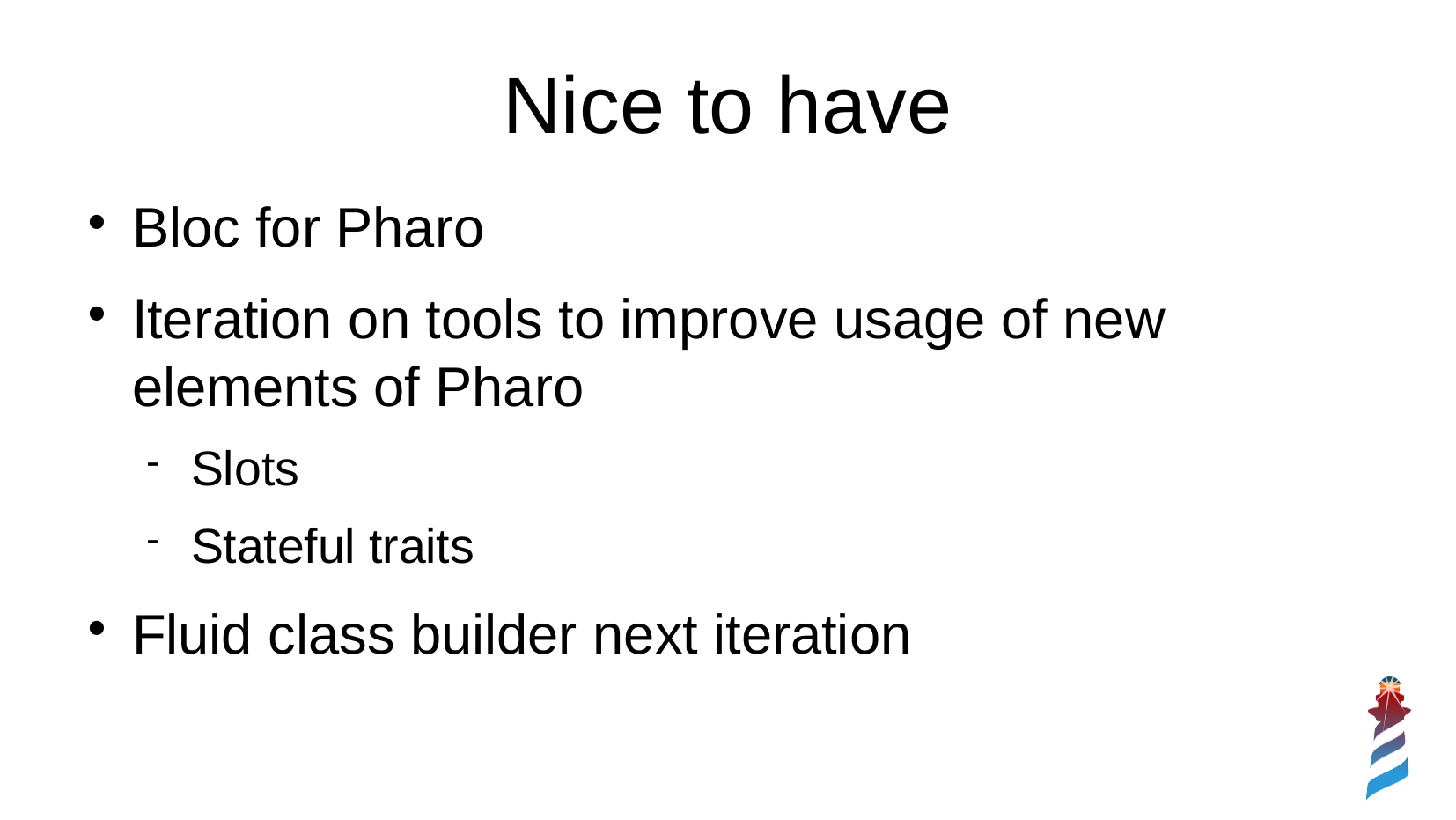

Nice to have
Bloc for Pharo
Iteration on tools to improve usage of new elements of Pharo
Slots
Stateful traits
Fluid class builder next iteration